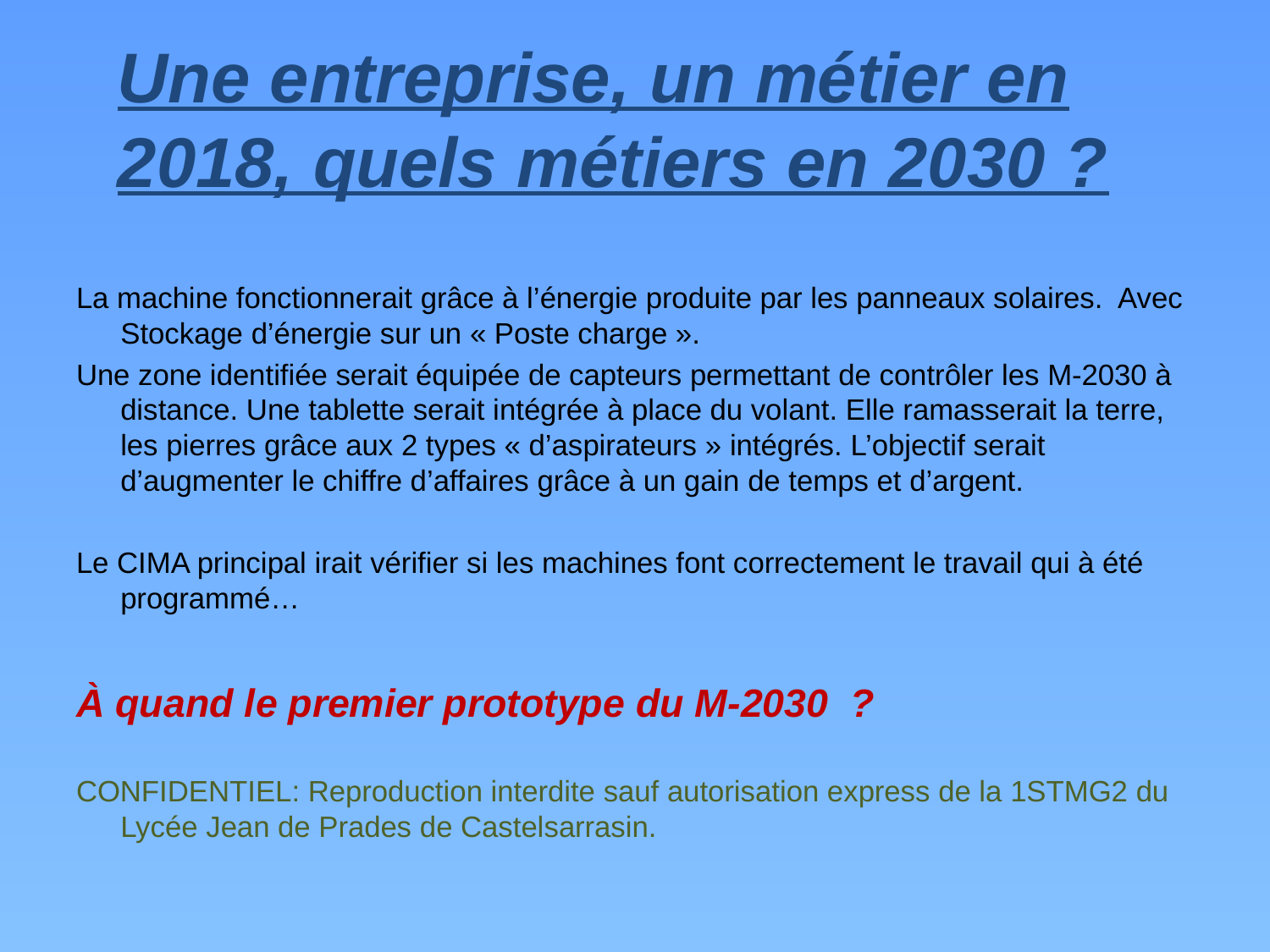

Une entreprise, un métier en 2018, quels métiers en 2030 ?

La machine fonctionnerait grâce à l’énergie produite par les panneaux solaires.  Avec Stockage d’énergie sur un « Poste charge ».
Une zone identifiée serait équipée de capteurs permettant de contrôler les M-2030 à distance. Une tablette serait intégrée à place du volant. Elle ramasserait la terre, les pierres grâce aux 2 types « d’aspirateurs » intégrés. L’objectif serait d’augmenter le chiffre d’affaires grâce à un gain de temps et d’argent.

Le CIMA principal irait vérifier si les machines font correctement le travail qui à été programmé…

À quand le premier prototype du M-2030  ?

CONFIDENTIEL: Reproduction interdite sauf autorisation express de la 1STMG2 du Lycée Jean de Prades de Castelsarrasin.